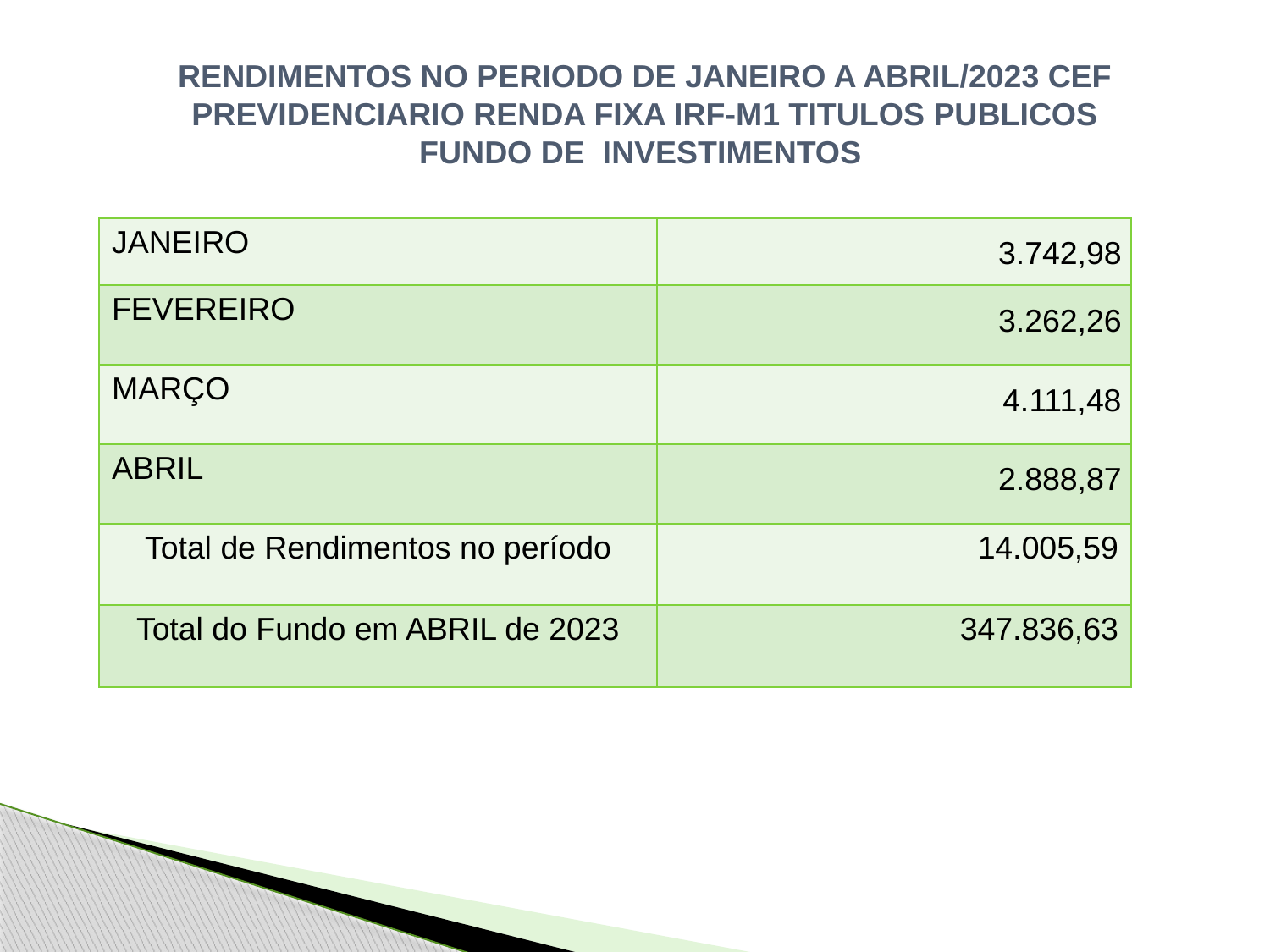

RENDIMENTOS NO PERIODO DE JANEIRO A ABRIL/2023 CEF PREVIDENCIARIO RENDA FIXA IRF-M1 TITULOS PUBLICOS FUNDO DE  INVESTIMENTOS
| JANEIRO | 3.742,98 |
| --- | --- |
| FEVEREIRO | 3.262,26 |
| MARÇO | 4.111,48 |
| ABRIL | 2.888,87 |
| Total de Rendimentos no período | 14.005,59 |
| Total do Fundo em ABRIL de 2023 | 347.836,63 |